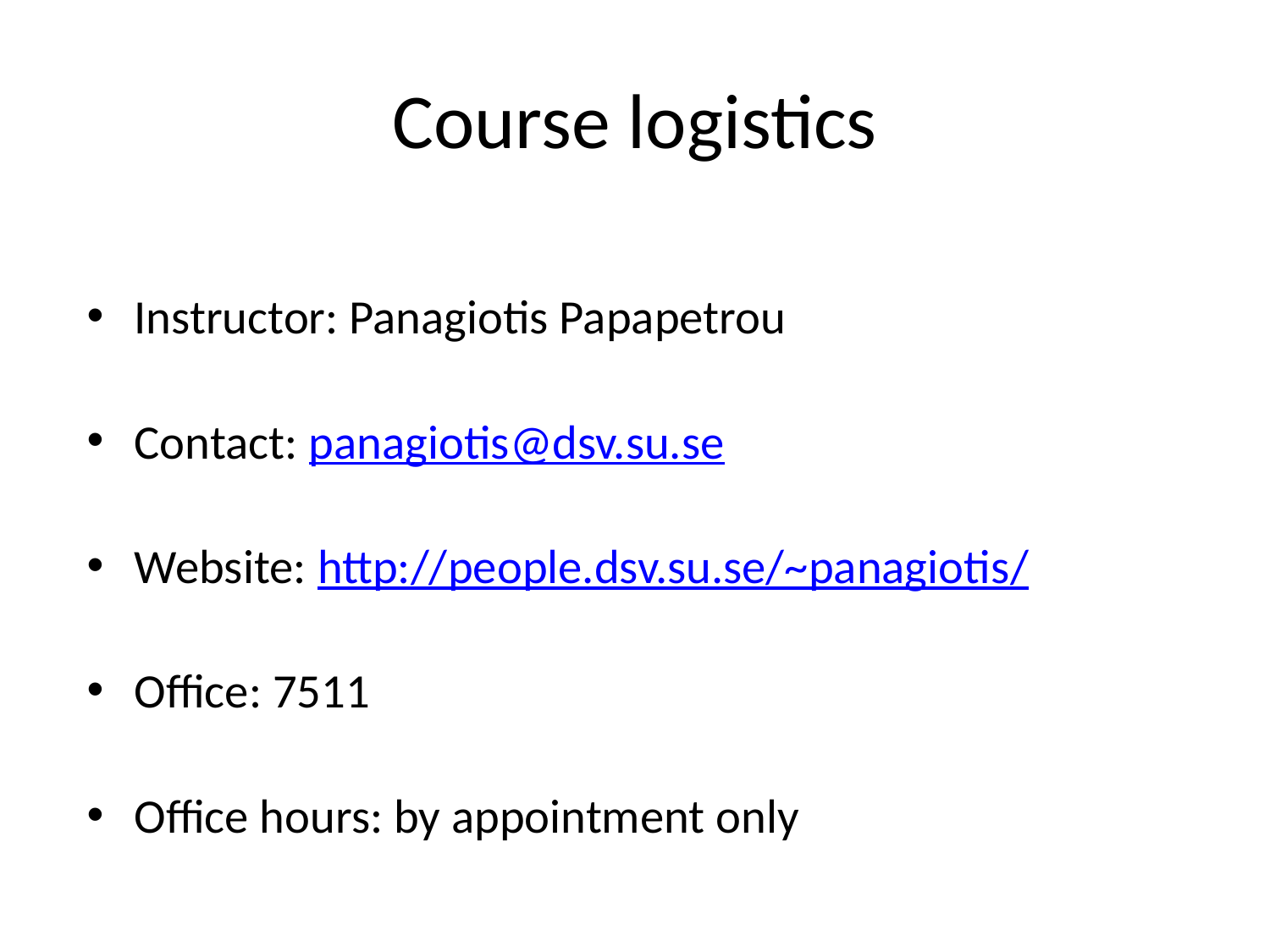

# Course logistics
Instructor: Panagiotis Papapetrou
Contact: panagiotis@dsv.su.se
Website: http://people.dsv.su.se/~panagiotis/
Office: 7511
Office hours: by appointment only